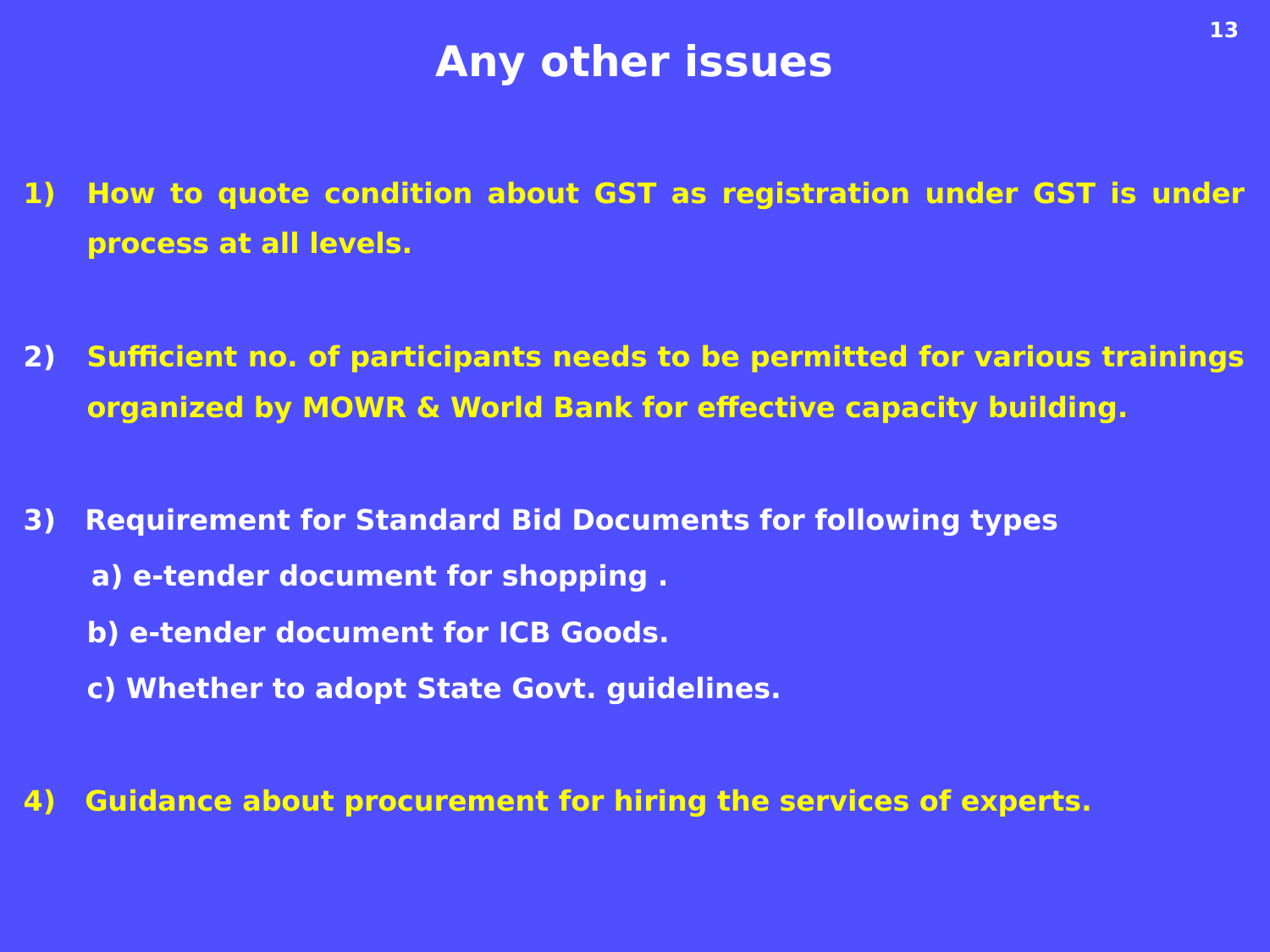

13
Any other issues
How to quote condition about GST as registration under GST is under process at all levels.

2)   Sufficient no. of participants needs to be permitted for various trainings organized by MOWR & World Bank for effective capacity building.

3)   Requirement for Standard Bid Documents for following types
       a) e-tender document for shopping .
	b) e-tender document for ICB Goods.
	c) Whether to adopt State Govt. guidelines.

4)   Guidance about procurement for hiring the services of experts.